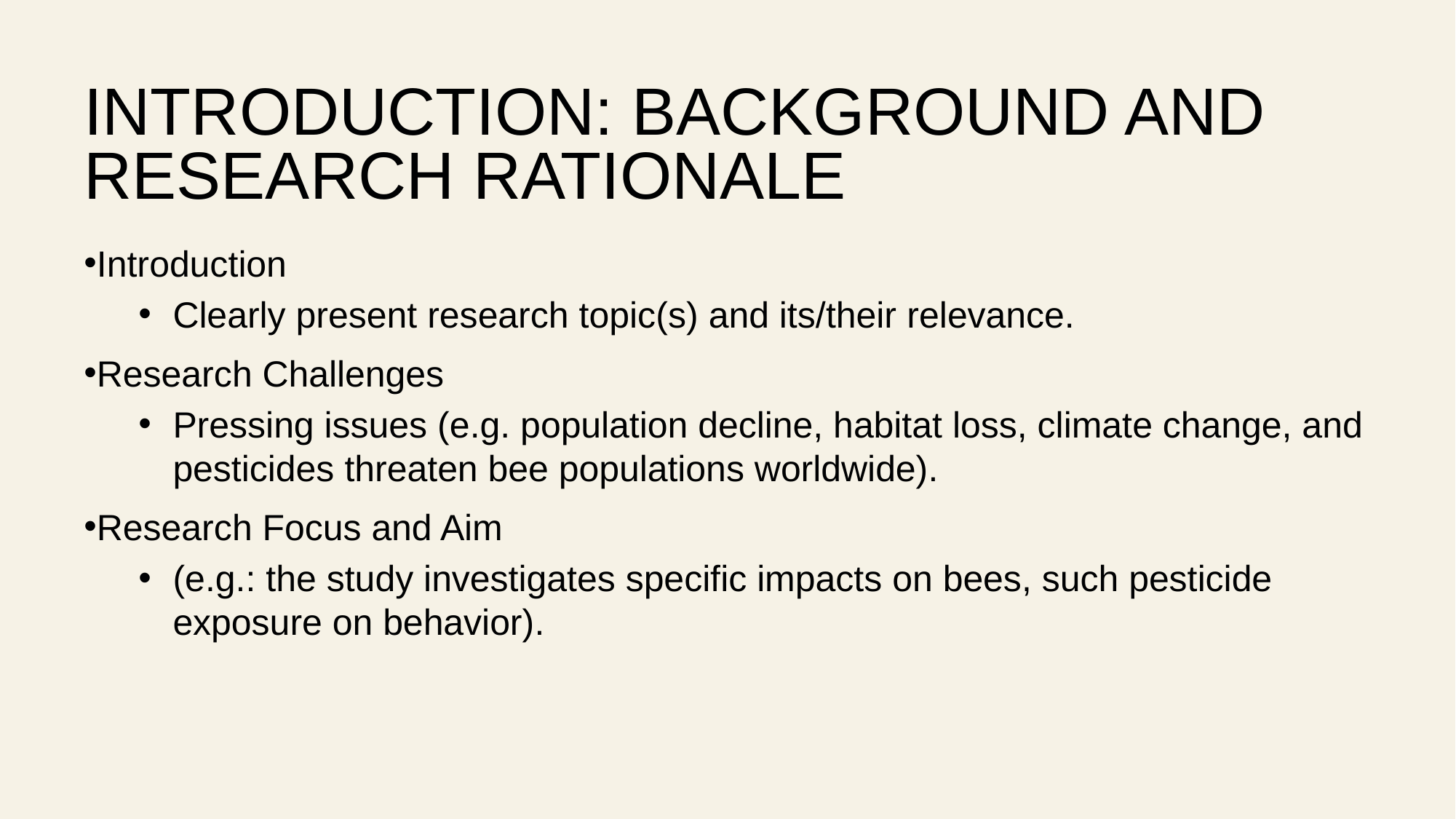

# Introduction: Background and Research Rationale
Introduction
Clearly present research topic(s) and its/their relevance.
Research Challenges
Pressing issues (e.g. population decline, habitat loss, climate change, and pesticides threaten bee populations worldwide).
Research Focus and Aim
(e.g.: the study investigates specific impacts on bees, such pesticide exposure on behavior).